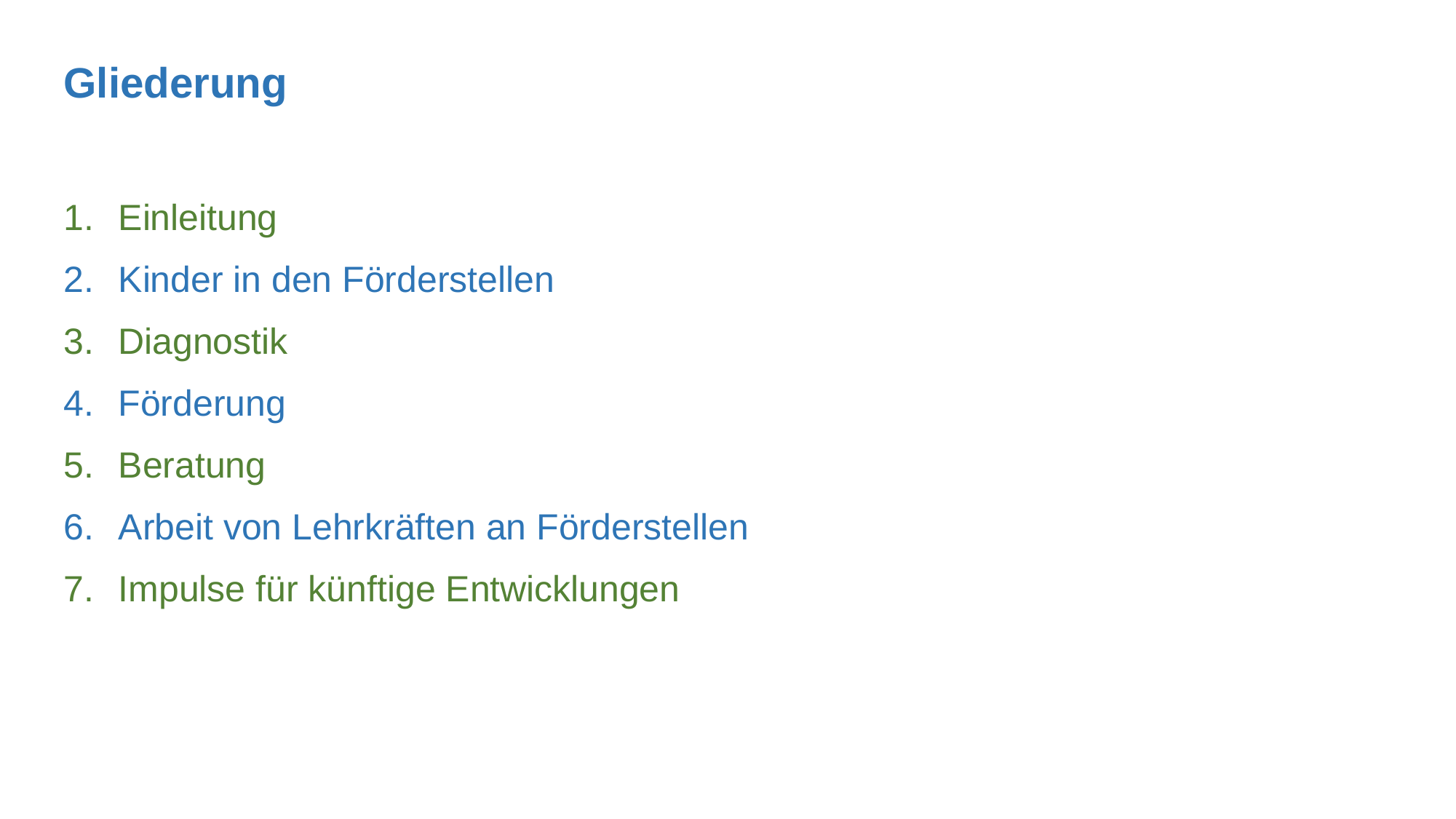

Gliederung

Einleitung
Kinder in den Förderstellen
Diagnostik
Förderung
Beratung
Arbeit von Lehrkräften an Förderstellen
Impulse für künftige Entwicklungen